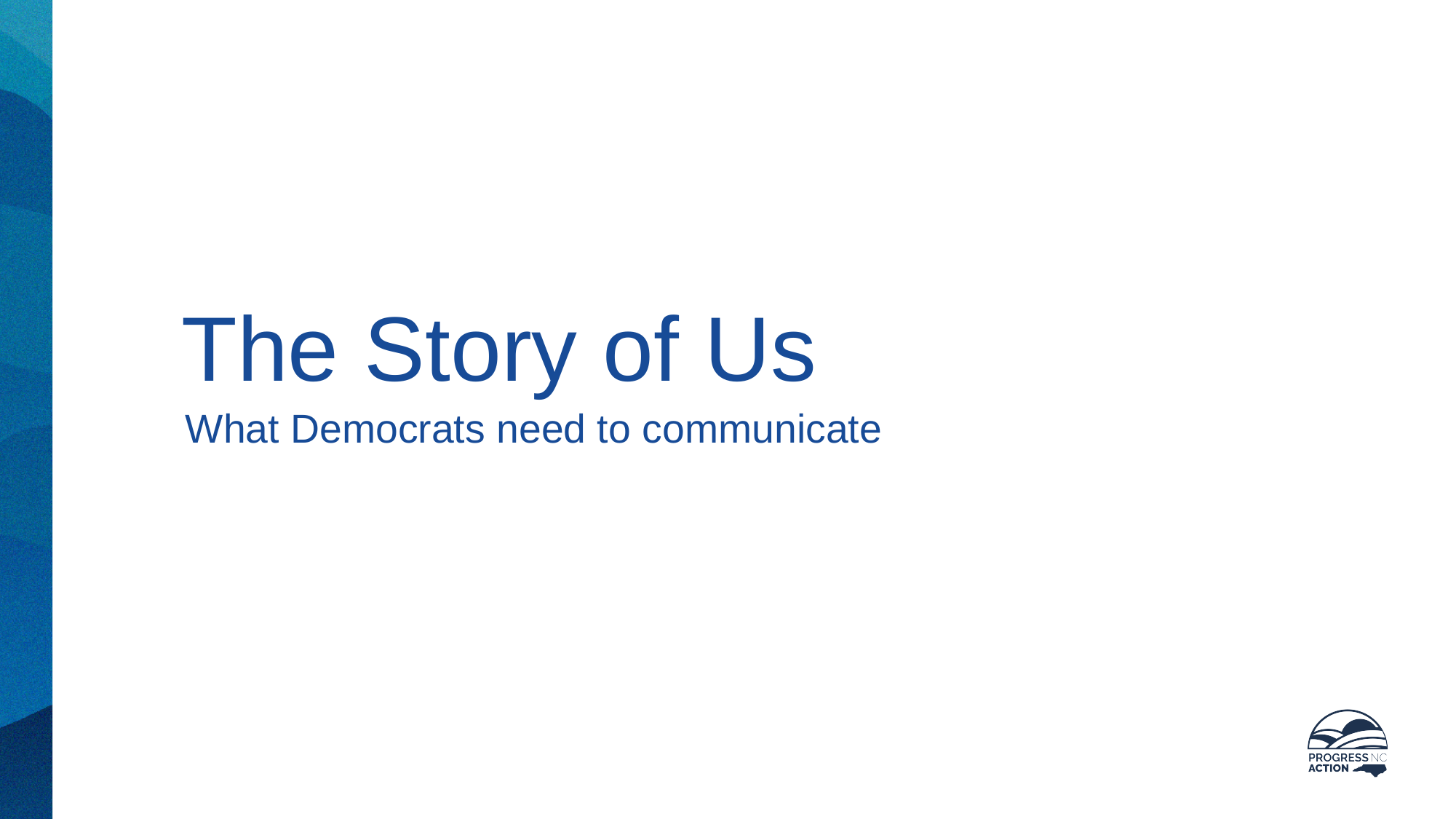

# The Story of Us
What Democrats need to communicate